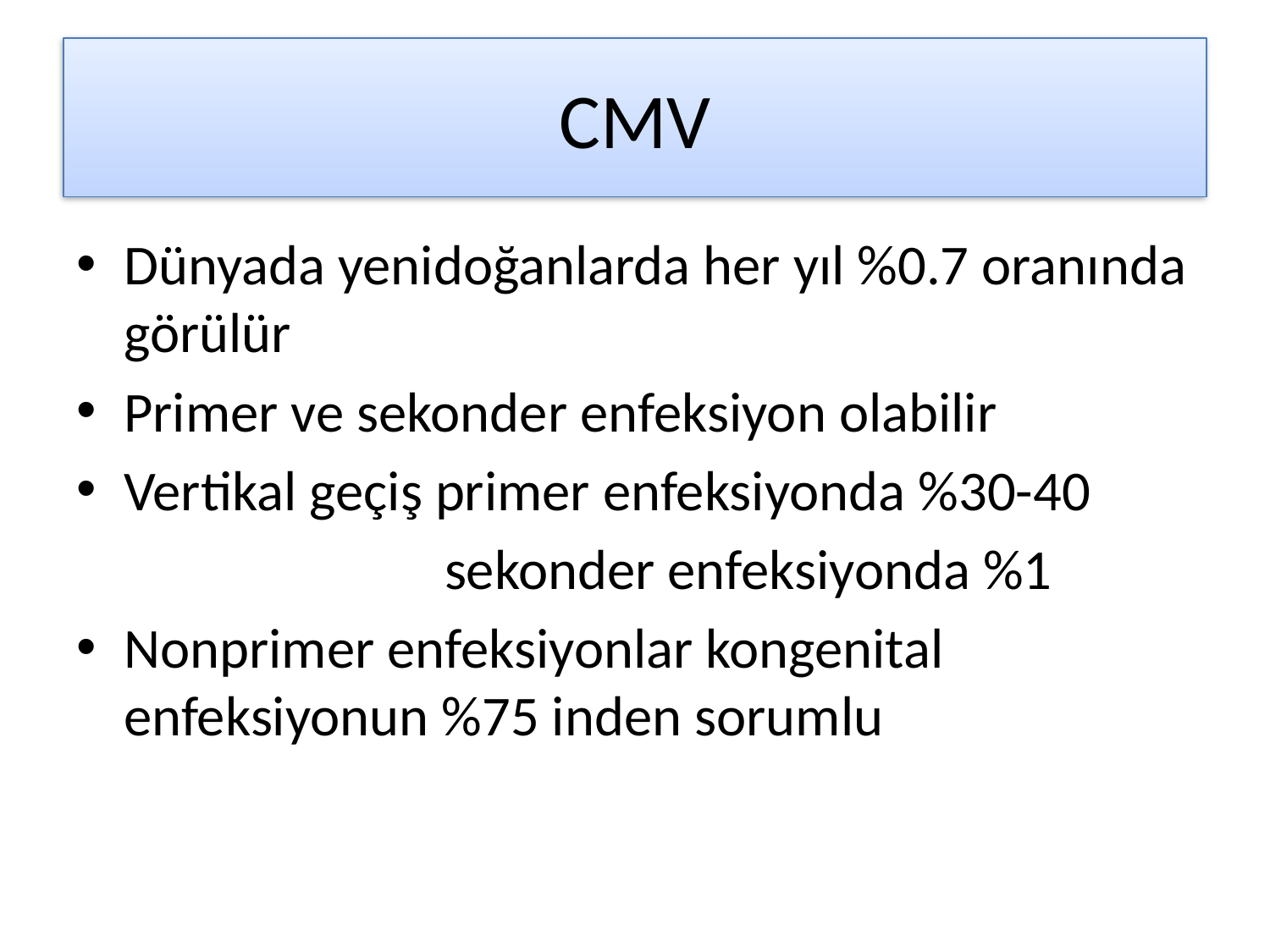

# CMV
Dünyada yenidoğanlarda her yıl %0.7 oranında görülür
Primer ve sekonder enfeksiyon olabilir
Vertikal geçiş primer enfeksiyonda %30-40
                             sekonder enfeksiyonda %1
Nonprimer enfeksiyonlar kongenital enfeksiyonun %75 inden sorumlu